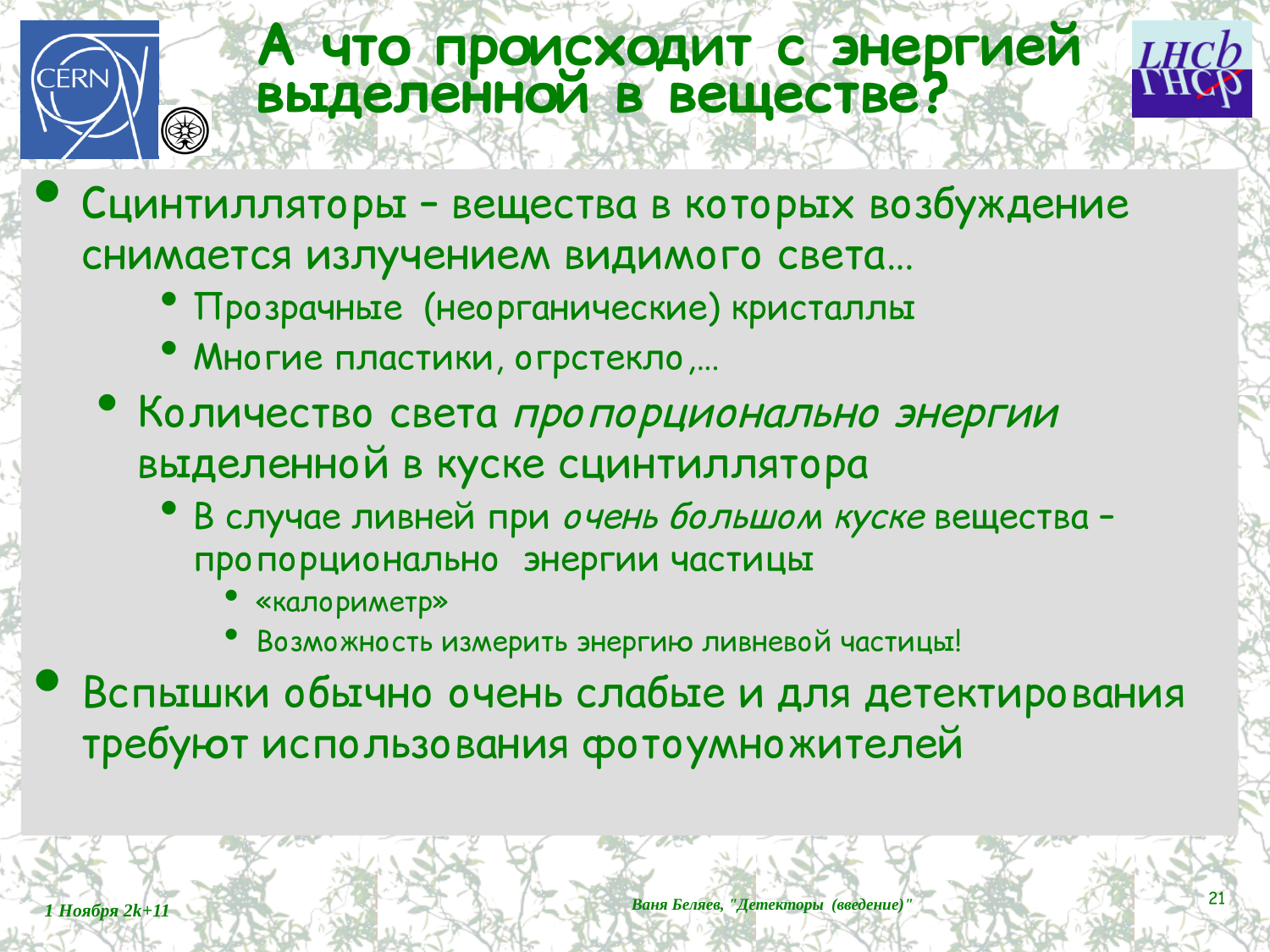

# А что происходит с энергией выделенной в веществе?
Сцинтилляторы – вещества в которых возбуждение снимается излучением видимого света…
Прозрачные  (неорганические) кристаллы
Многие пластики, огрстекло,…
Количество света пропорционально энергии выделенной в куске сцинтиллятора
В случае ливней при очень большом куске вещества – пропорционально  энергии частицы
«калориметр»
Возможность измерить энергию ливневой частицы!
Вспышки обычно очень слабые и для детектирования требуют использования фотоумножителей
21
1 Ноября 2k+11
Ваня Беляев, "Детекторы  (введение)"